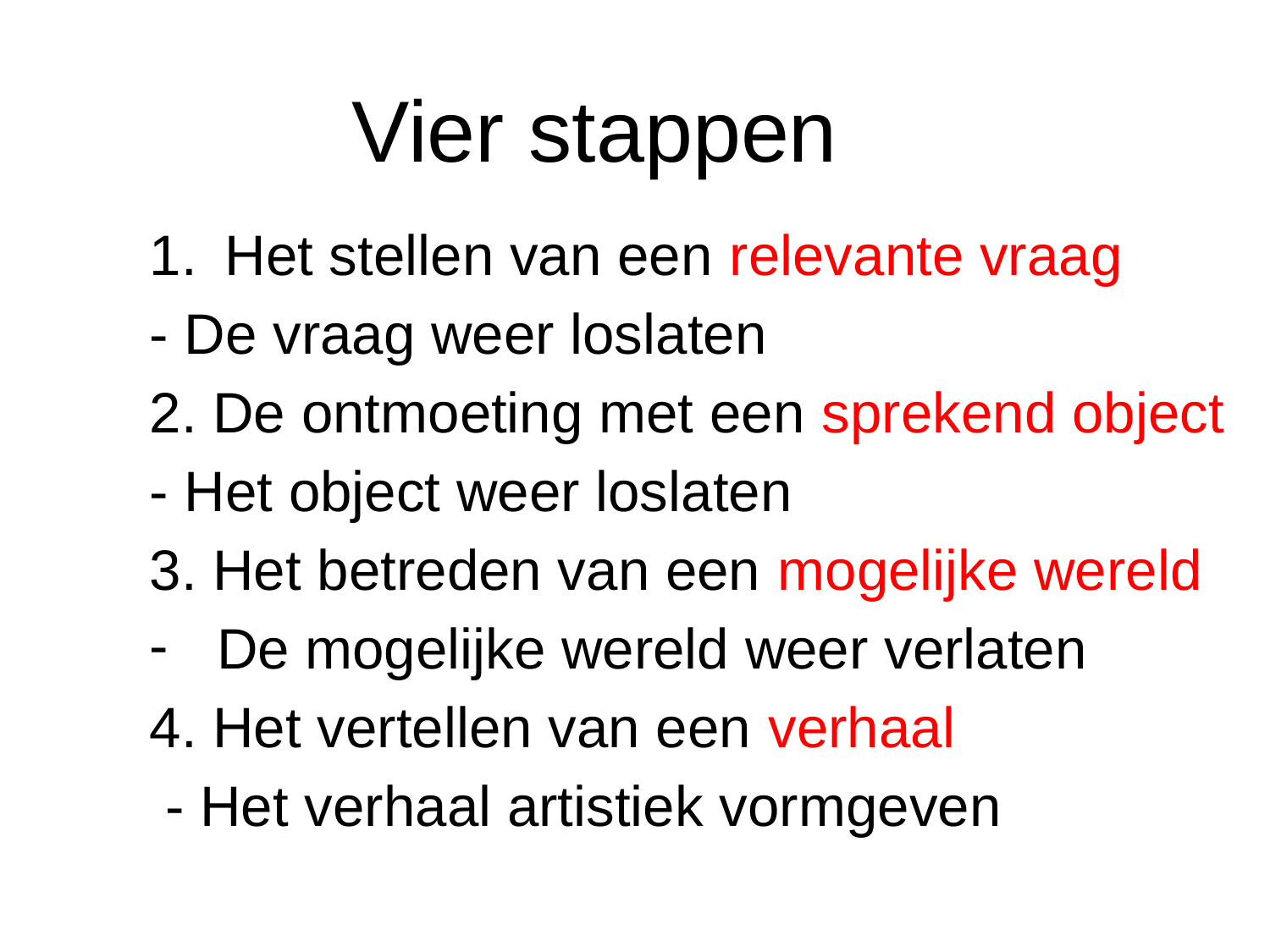

# Vier stappen
Het stellen van een relevante vraag
- De vraag weer loslaten
2. De ontmoeting met een sprekend object
- Het object weer loslaten
3. Het betreden van een mogelijke wereld
De mogelijke wereld weer verlaten
4. Het vertellen van een verhaal
 - Het verhaal artistiek vormgeven